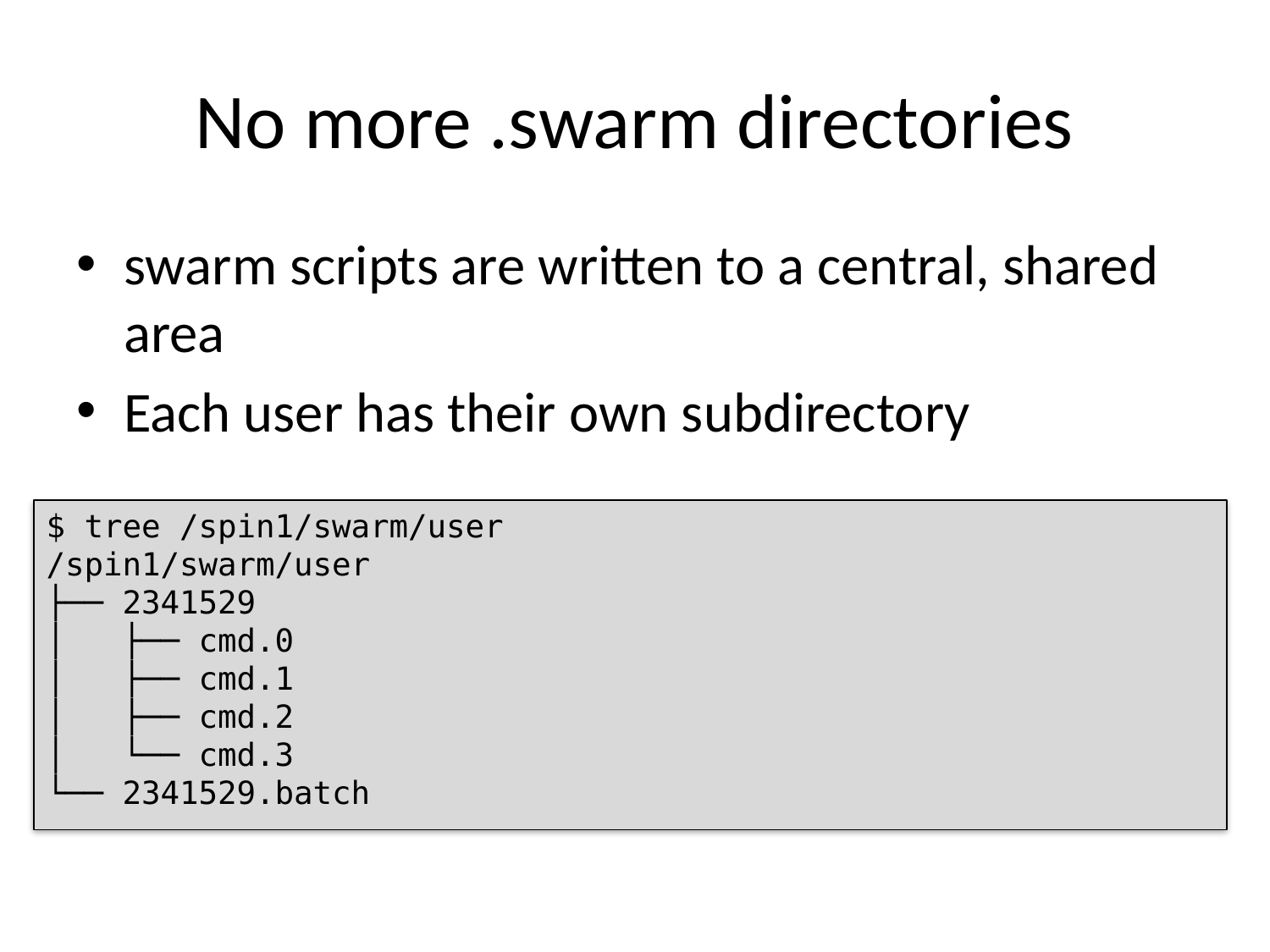

# No more .swarm directories
swarm scripts are written to a central, shared area
Each user has their own subdirectory
$ tree /spin1/swarm/user
/spin1/swarm/user
├── 2341529
│   ├── cmd.0
│   ├── cmd.1
│   ├── cmd.2
│   └── cmd.3
└── 2341529.batch